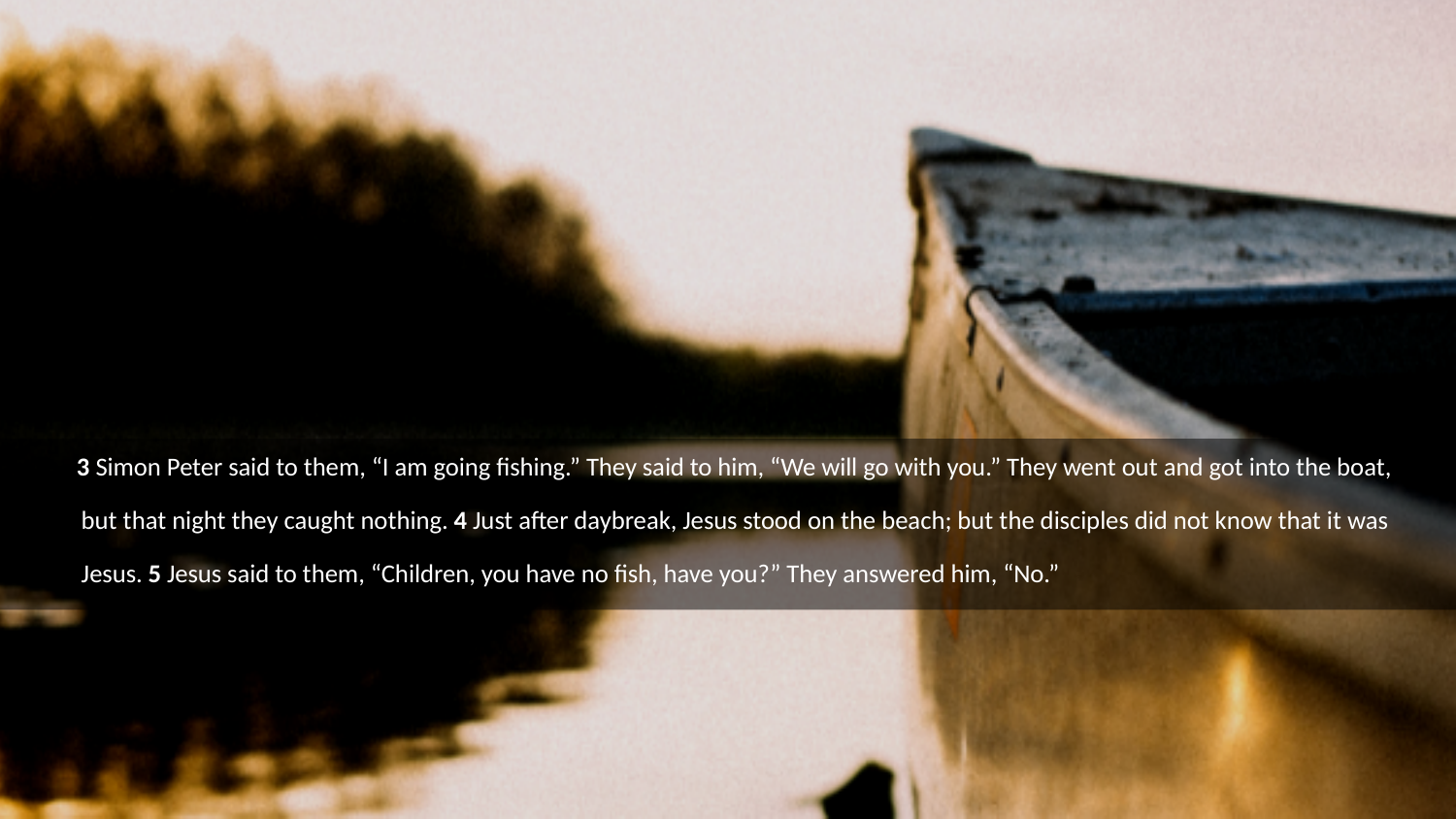

3 Simon Peter said to them, “I am going fishing.” They said to him, “We will go with you.” They went out and got into the boat, but that night they caught nothing. 4 Just after daybreak, Jesus stood on the beach; but the disciples did not know that it was Jesus. 5 Jesus said to them, “Children, you have no fish, have you?” They answered him, “No.”